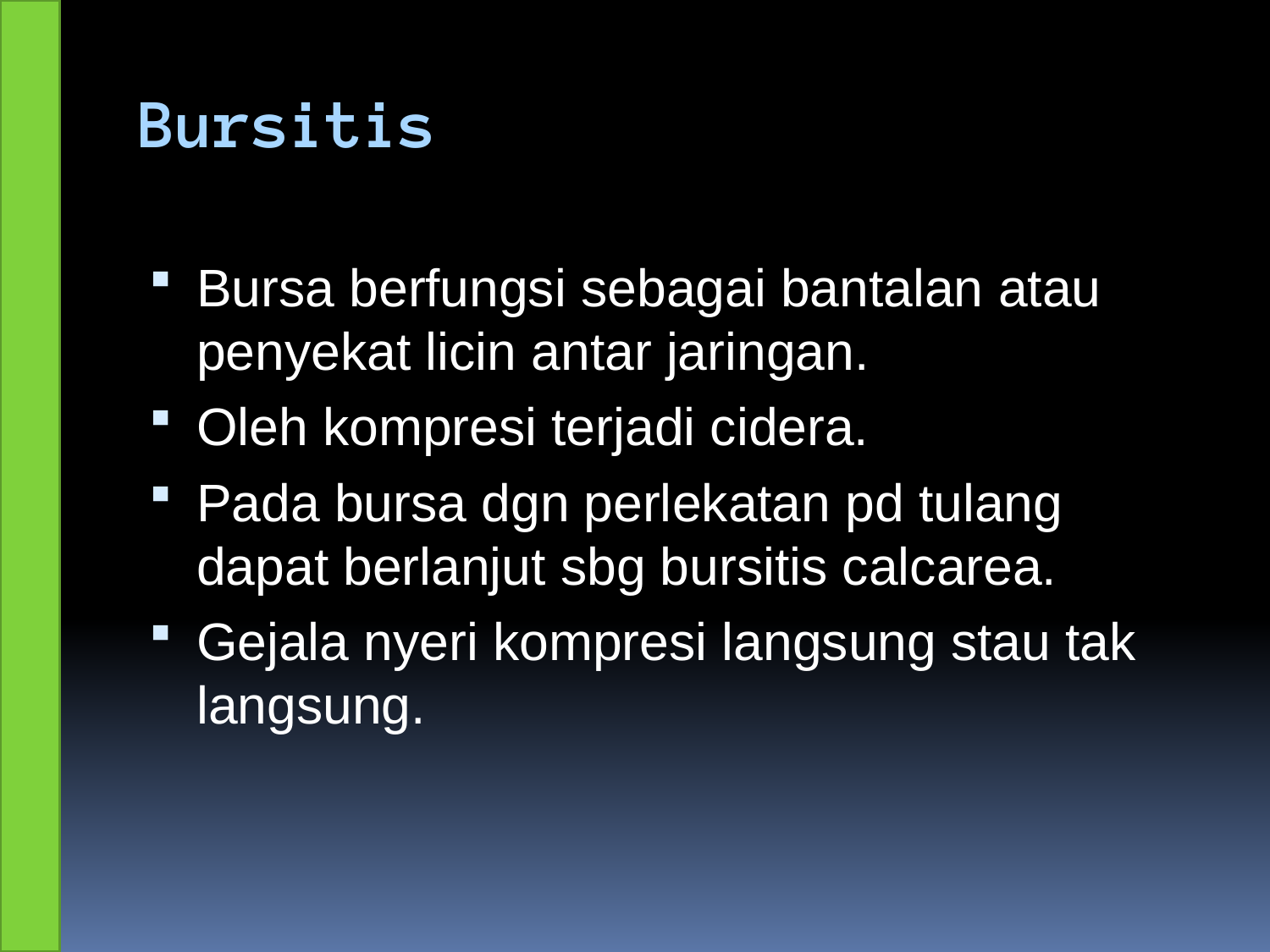

# Bursitis
Bursa berfungsi sebagai bantalan atau penyekat licin antar jaringan.
Oleh kompresi terjadi cidera.
Pada bursa dgn perlekatan pd tulang dapat berlanjut sbg bursitis calcarea.
Gejala nyeri kompresi langsung stau tak langsung.